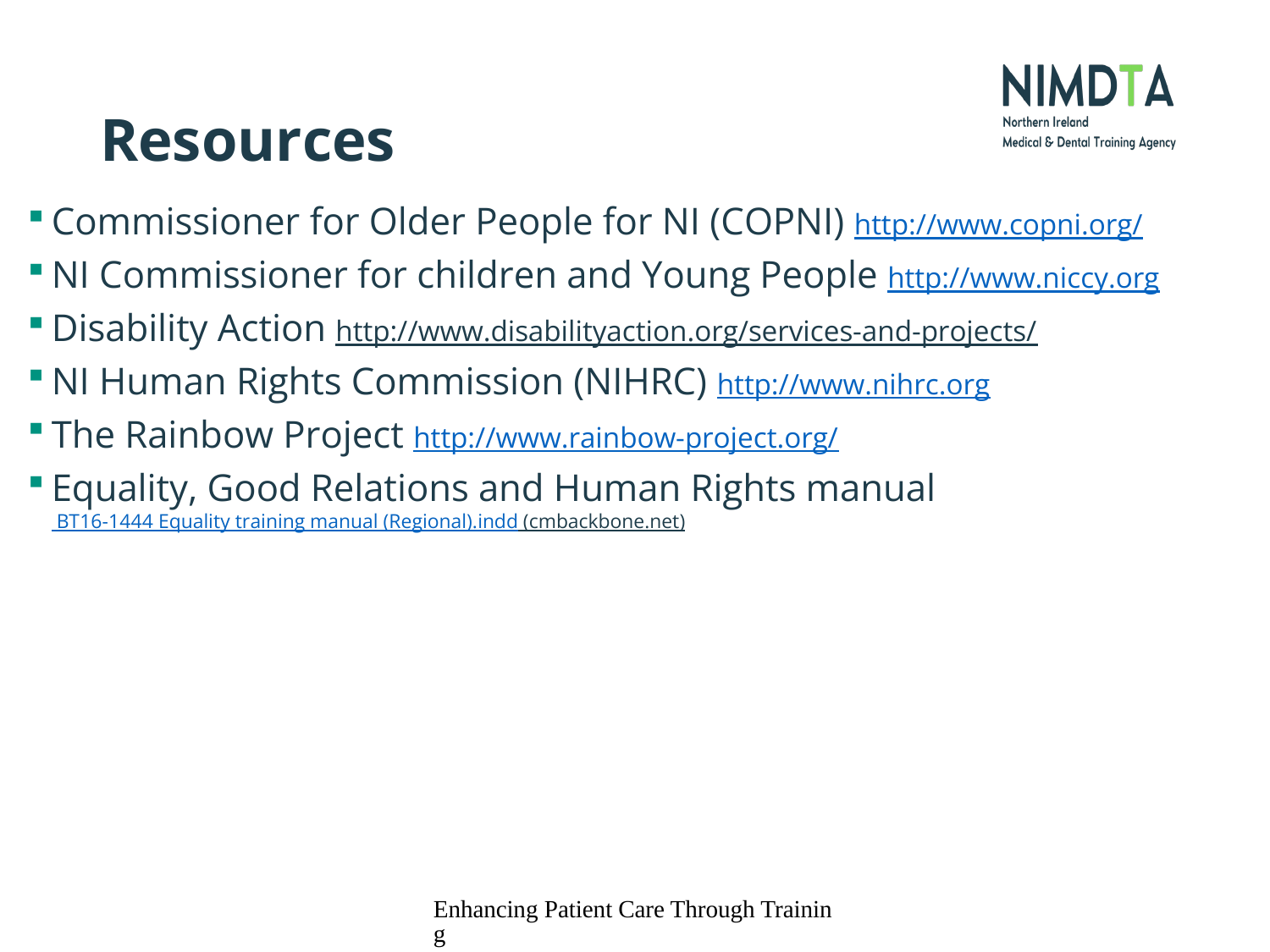

# Resources
Commissioner for Older People for NI (COPNI) http://www.copni.org/
NI Commissioner for children and Young People http://www.niccy.org
Disability Action http://www.disabilityaction.org/services-and-projects/
NI Human Rights Commission (NIHRC) http://www.nihrc.org
The Rainbow Project http://www.rainbow-project.org/
Equality, Good Relations and Human Rights manual  BT16-1444 Equality training manual (Regional).indd (cmbackbone.net)

Enhancing Patient Care Through Training